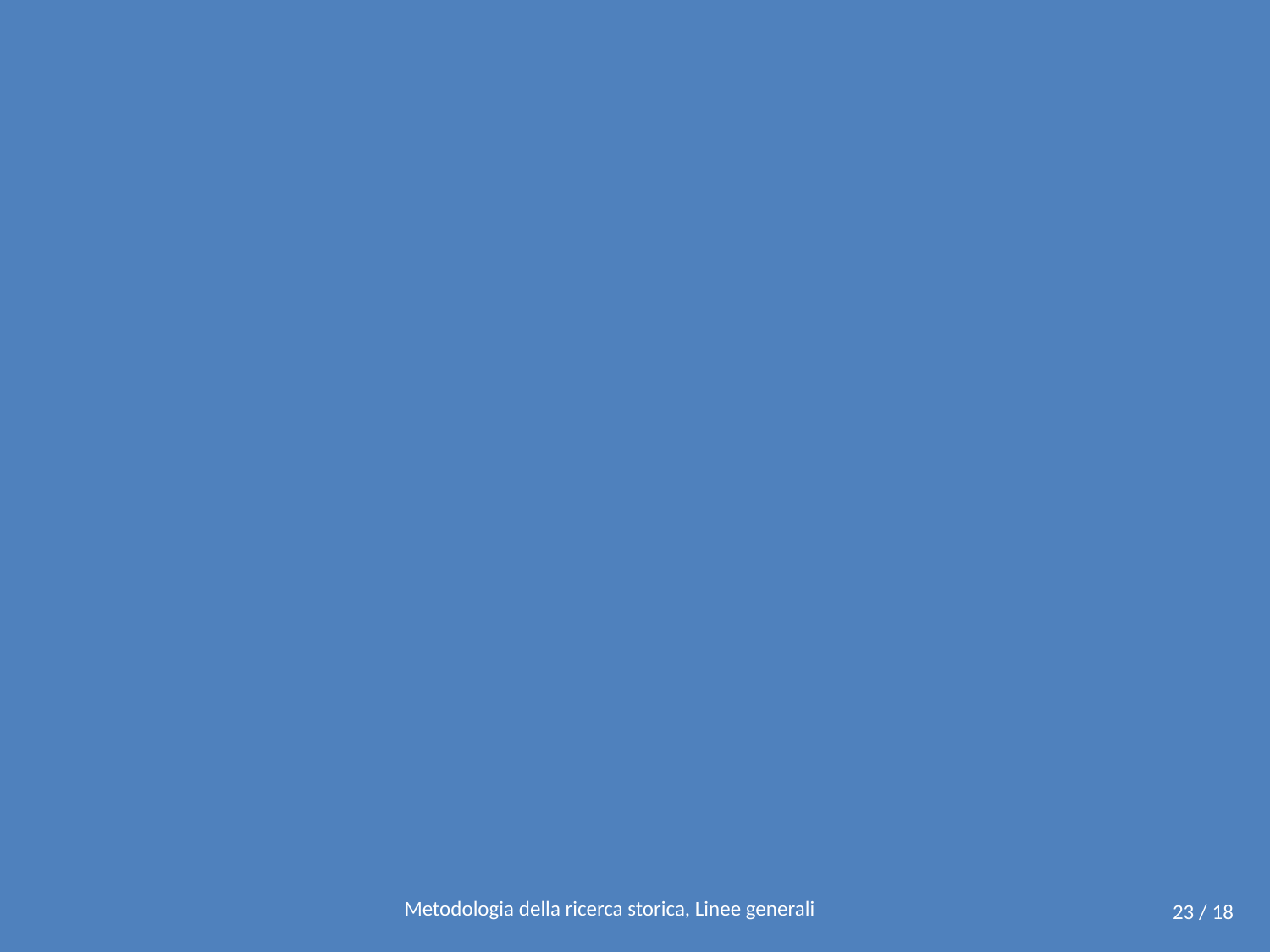

#

Metodologia della ricerca storica, Linee generali
23 / 18